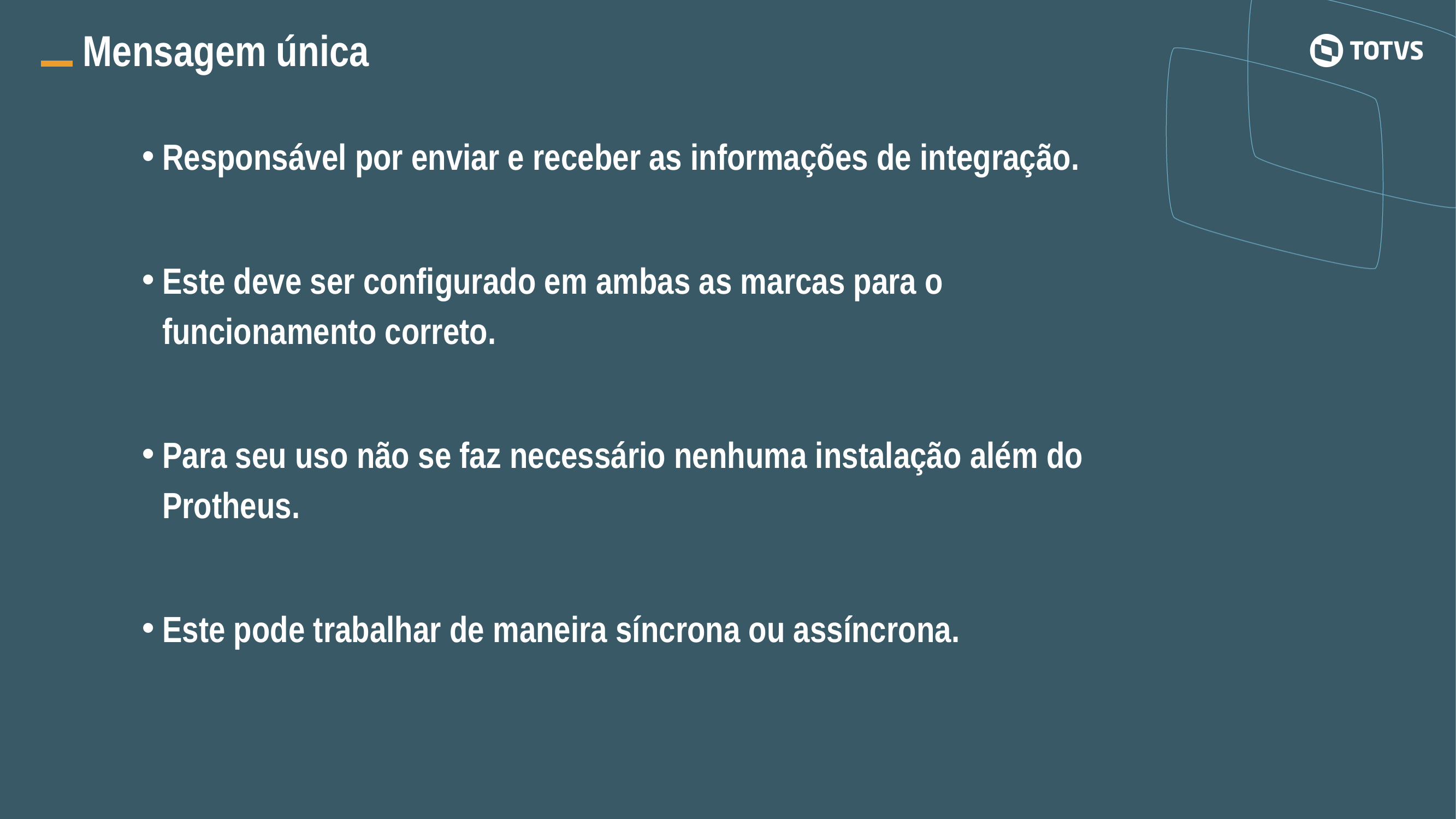

Mensagem única
Responsável por enviar e receber as informações de integração.

Este deve ser configurado em ambas as marcas para o funcionamento correto.

Para seu uso não se faz necessário nenhuma instalação além do Protheus.

Este pode trabalhar de maneira síncrona ou assíncrona.